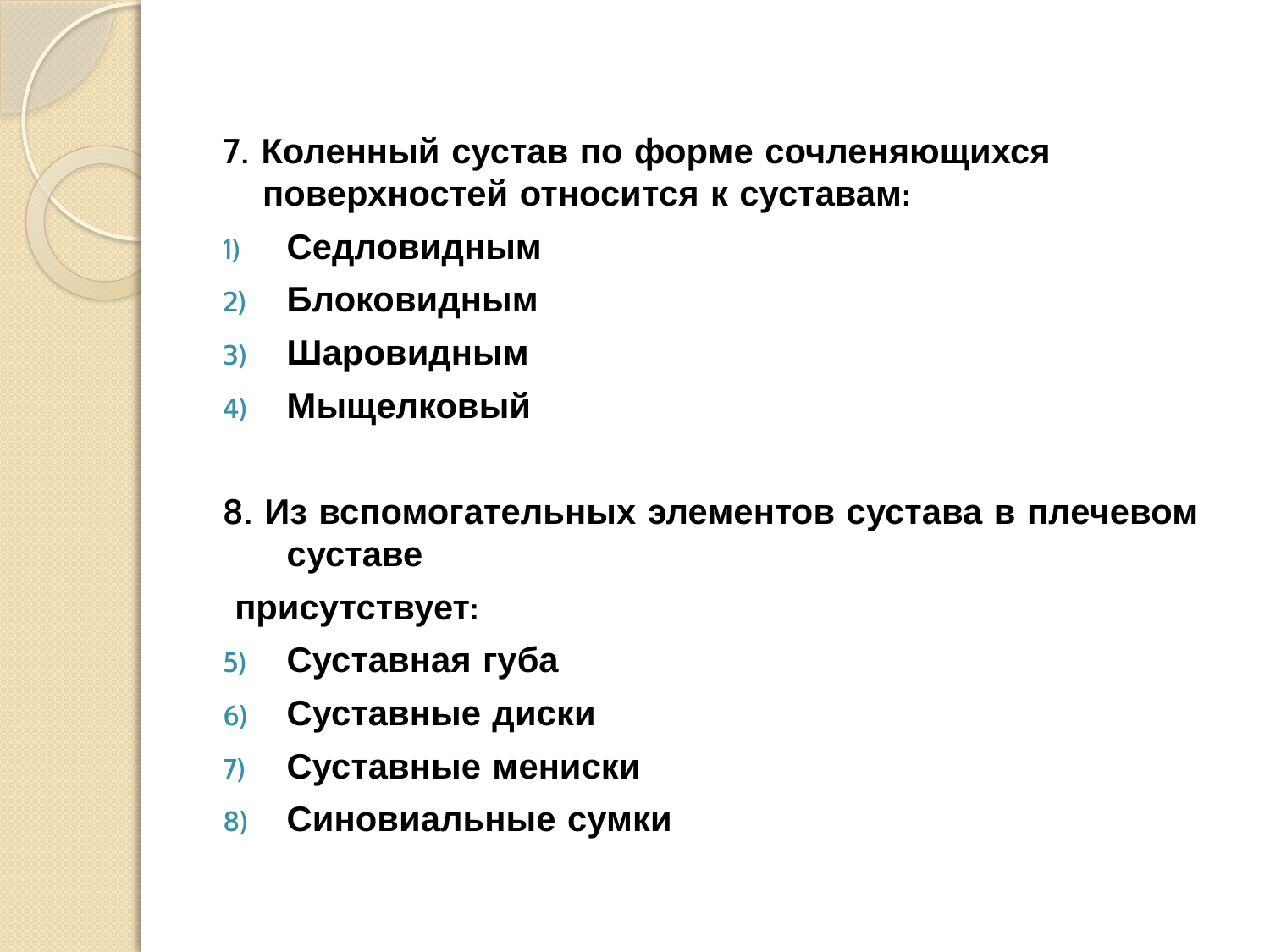

7. Коленный сустав по форме сочленяющихся поверхностей относится к суставам:
Седловидным
Блоковидным
Шаровидным
Мыщелковый

8. Из вспомогательных элементов сустава в плечевом суставе
 присутствует:
Суставная губа
Суставные диски
Суставные мениски
Синовиальные сумки